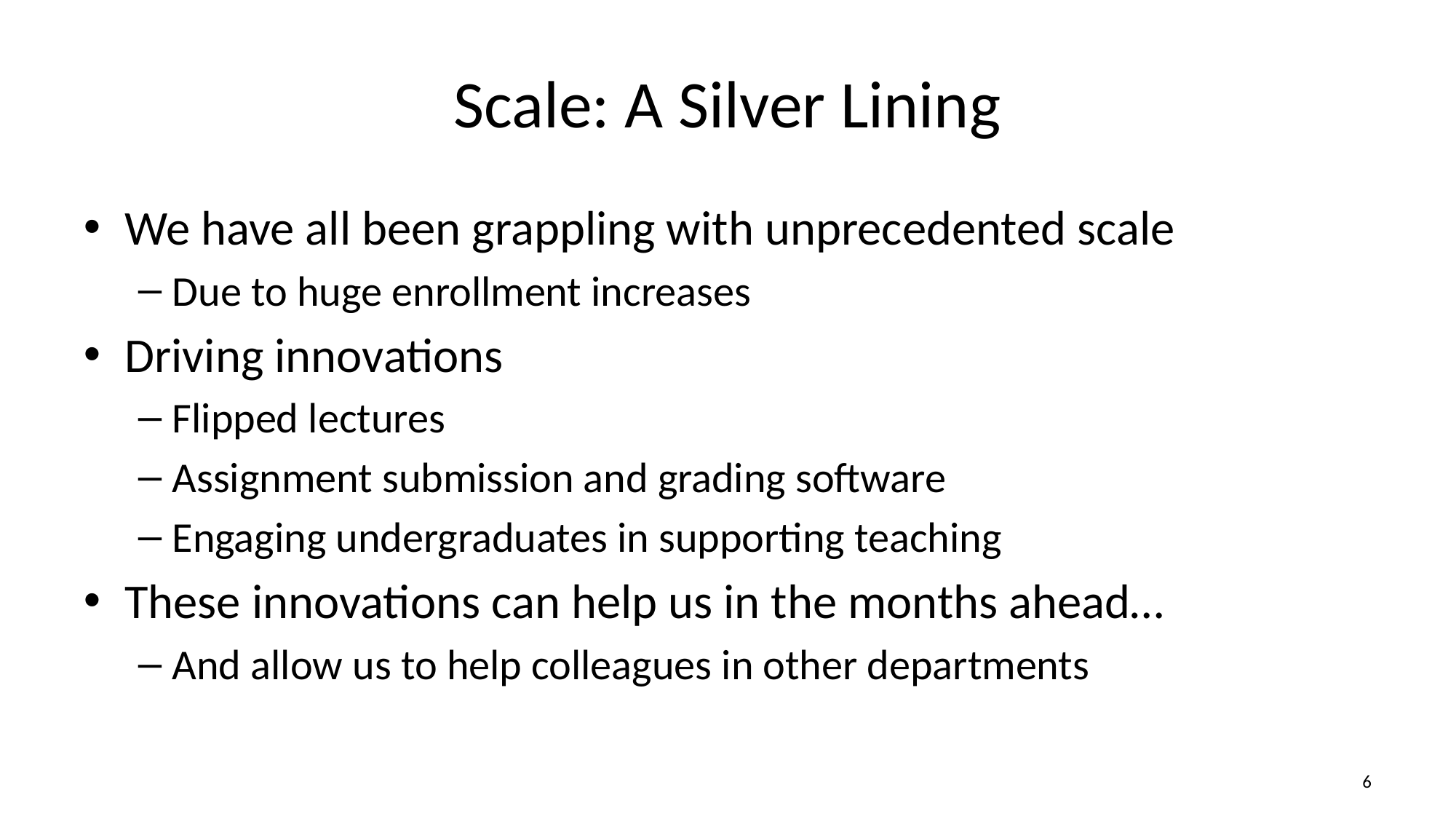

# Scale: A Silver Lining
We have all been grappling with unprecedented scale
Due to huge enrollment increases
Driving innovations
Flipped lectures
Assignment submission and grading software
Engaging undergraduates in supporting teaching
These innovations can help us in the months ahead…
And allow us to help colleagues in other departments
6